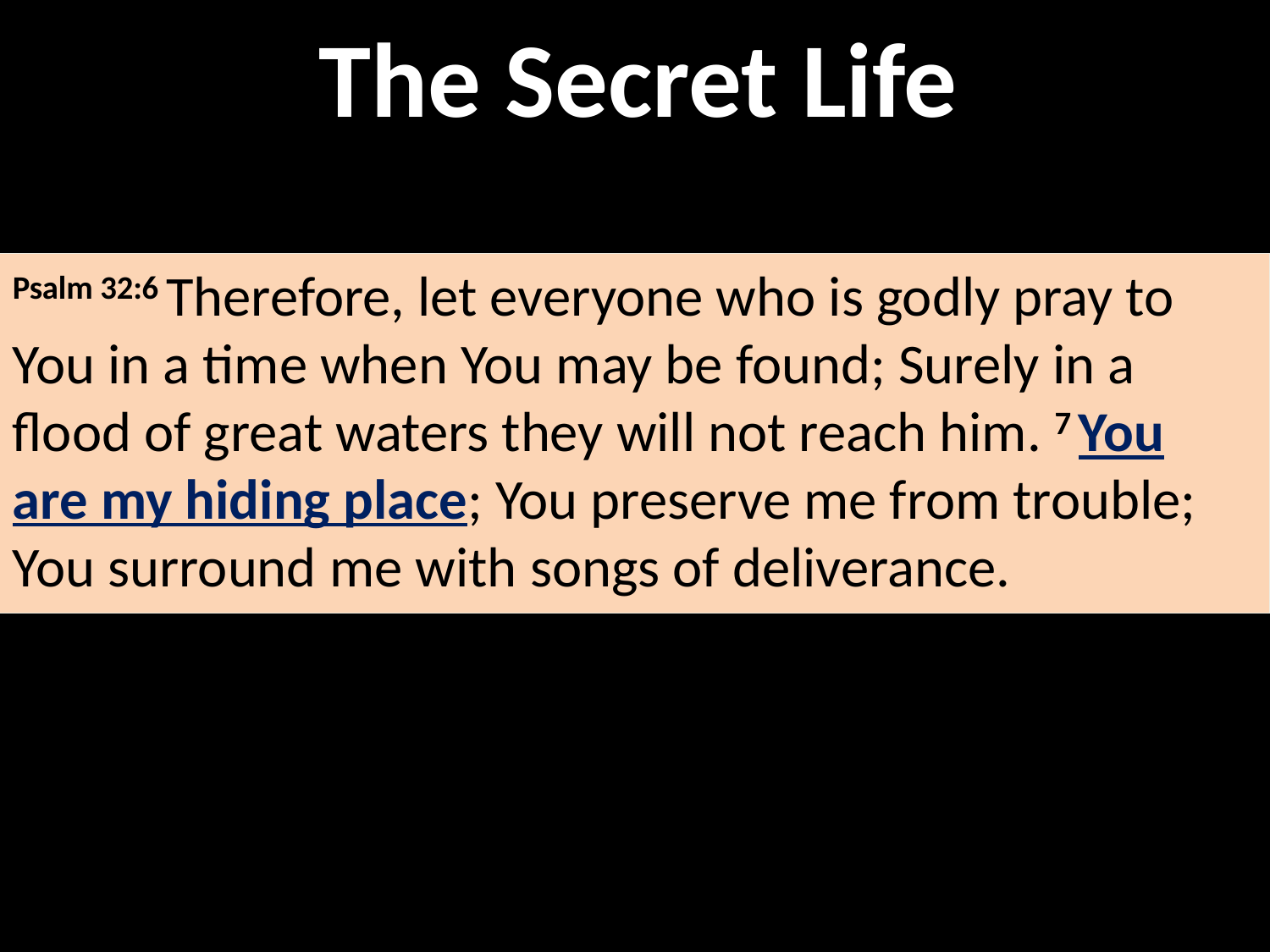

# The Devotional Life
The Secret Life
Psalm 32:6 Therefore, let everyone who is godly pray to You in a time when You may be found; Surely in a flood of great waters they will not reach him. 7 You are my hiding place; You preserve me from trouble; You surround me with songs of deliverance.